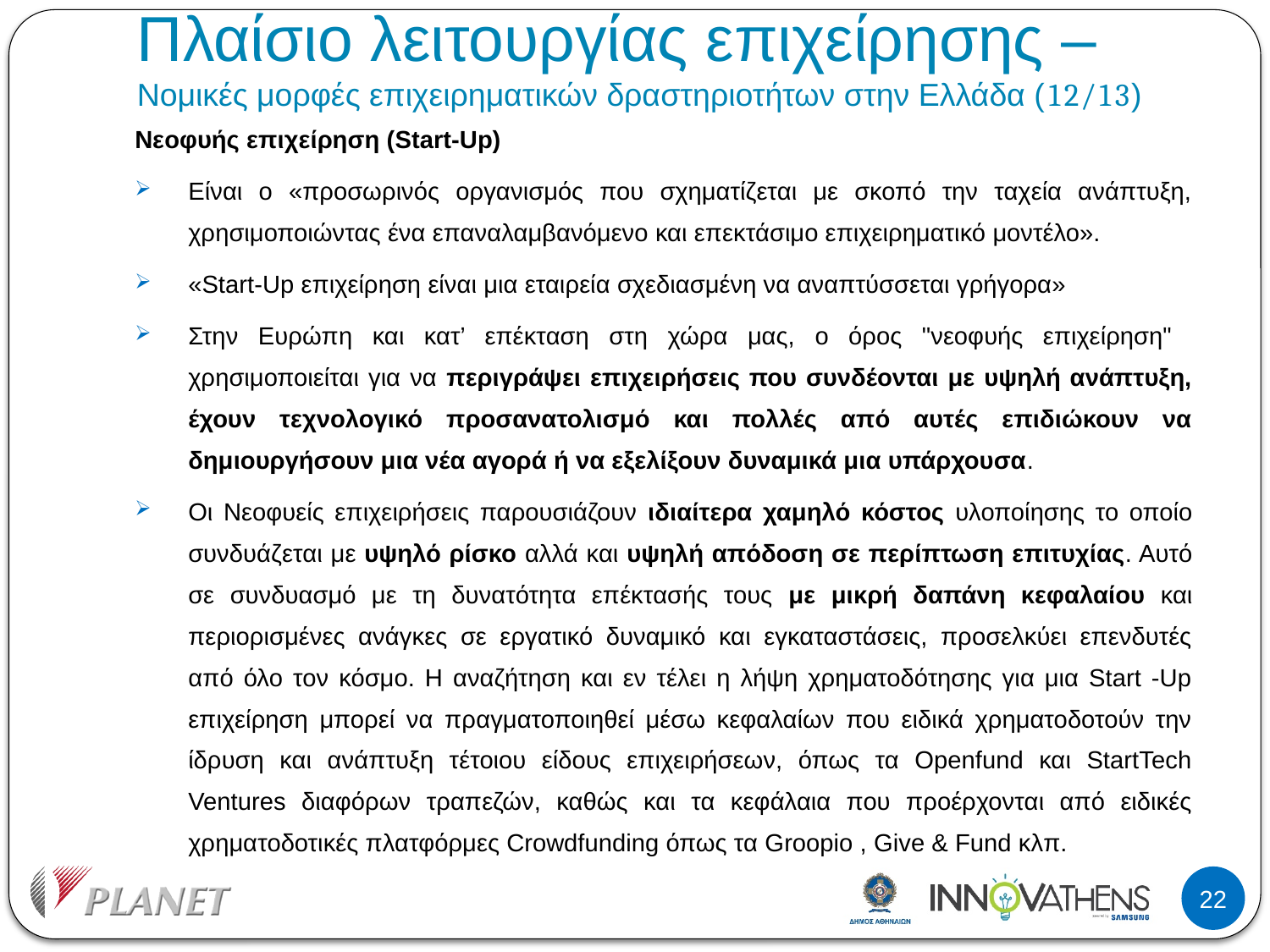

# Πλαίσιο λειτουργίας επιχείρησης – Νομικές μορφές επιχειρηματικών δραστηριοτήτων στην Ελλάδα (12/13)
Νεοφυής επιχείρηση (Start-Up)
Είναι ο «προσωρινός οργανισμός που σχηματίζεται με σκοπό την ταχεία ανάπτυξη, χρησιμοποιώντας ένα επαναλαμβανόμενο και επεκτάσιμο επιχειρηματικό μοντέλο».
«Start-Up επιχείρηση είναι μια εταιρεία σχεδιασμένη να αναπτύσσεται γρήγορα»
Στην Ευρώπη και κατ’ επέκταση στη χώρα μας, ο όρος "νεοφυής επιχείρηση"  χρησιμοποιείται για να περιγράψει επιχειρήσεις που συνδέονται με υψηλή ανάπτυξη, έχουν τεχνολογικό προσανατολισμό και πολλές από αυτές επιδιώκουν να δημιουργήσουν μια νέα αγορά ή να εξελίξουν δυναμικά μια υπάρχουσα.
Οι Νεοφυείς επιχειρήσεις παρουσιάζουν ιδιαίτερα χαμηλό κόστος υλοποίησης το οποίο συνδυάζεται με υψηλό ρίσκο αλλά και υψηλή απόδοση σε περίπτωση επιτυχίας. Αυτό σε συνδυασμό με τη δυνατότητα επέκτασής τους με μικρή δαπάνη κεφαλαίου και περιορισμένες ανάγκες σε εργατικό δυναμικό και εγκαταστάσεις, προσελκύει επενδυτές από όλο τον κόσμο. Η αναζήτηση και εν τέλει η λήψη χρηματοδότησης για μια Start -Up επιχείρηση μπορεί να πραγματοποιηθεί μέσω κεφαλαίων που ειδικά χρηματοδοτούν την ίδρυση και ανάπτυξη τέτοιου είδους επιχειρήσεων, όπως τα Openfund και StartTech Ventures διαφόρων τραπεζών, καθώς και τα κεφάλαια που προέρχονται από ειδικές χρηματοδοτικές πλατφόρμες Crowdfunding όπως τα Groopio , Give & Fund κλπ.